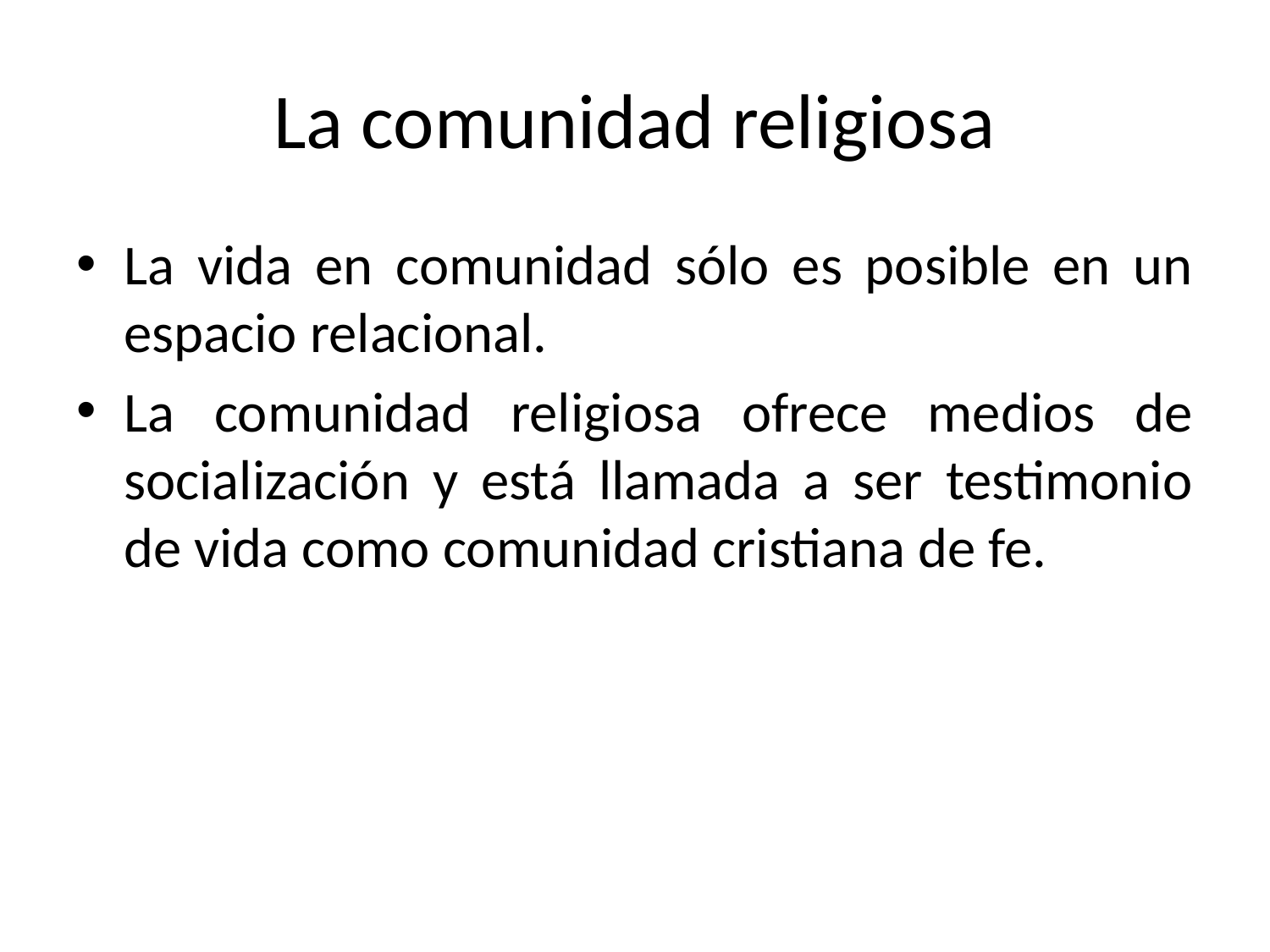

# La comunidad religiosa
La vida en comunidad sólo es posible en un espacio relacional.
La comunidad religiosa ofrece medios de socialización y está llamada a ser testimonio de vida como comunidad cristiana de fe.